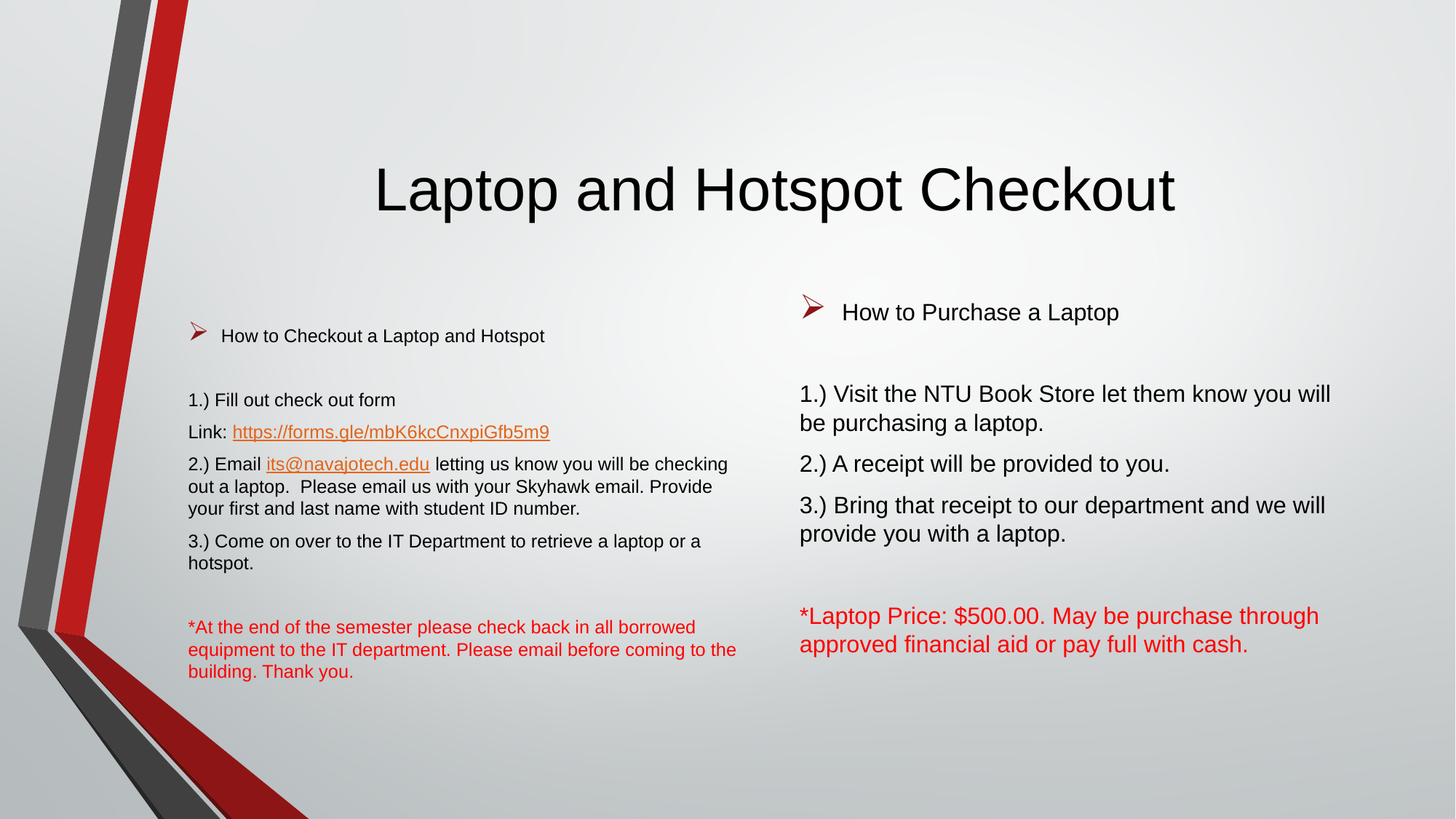

# Laptop and Hotspot Checkout
How to Purchase a Laptop

1.) Visit the NTU Book Store let them know you will be purchasing a laptop.
2.) A receipt will be provided to you.
3.) Bring that receipt to our department and we will provide you with a laptop.

*Laptop Price: $500.00. May be purchase through approved financial aid or pay full with cash.

How to Checkout a Laptop and Hotspot

1.) Fill out check out form
Link: https://forms.gle/mbK6kcCnxpiGfb5m9
2.) Email its@navajotech.edu letting us know you will be checking out a laptop.  Please email us with your Skyhawk email. Provide your first and last name with student ID number.
3.) Come on over to the IT Department to retrieve a laptop or a hotspot.

*At the end of the semester please check back in all borrowed equipment to the IT department. Please email before coming to the building. Thank you.